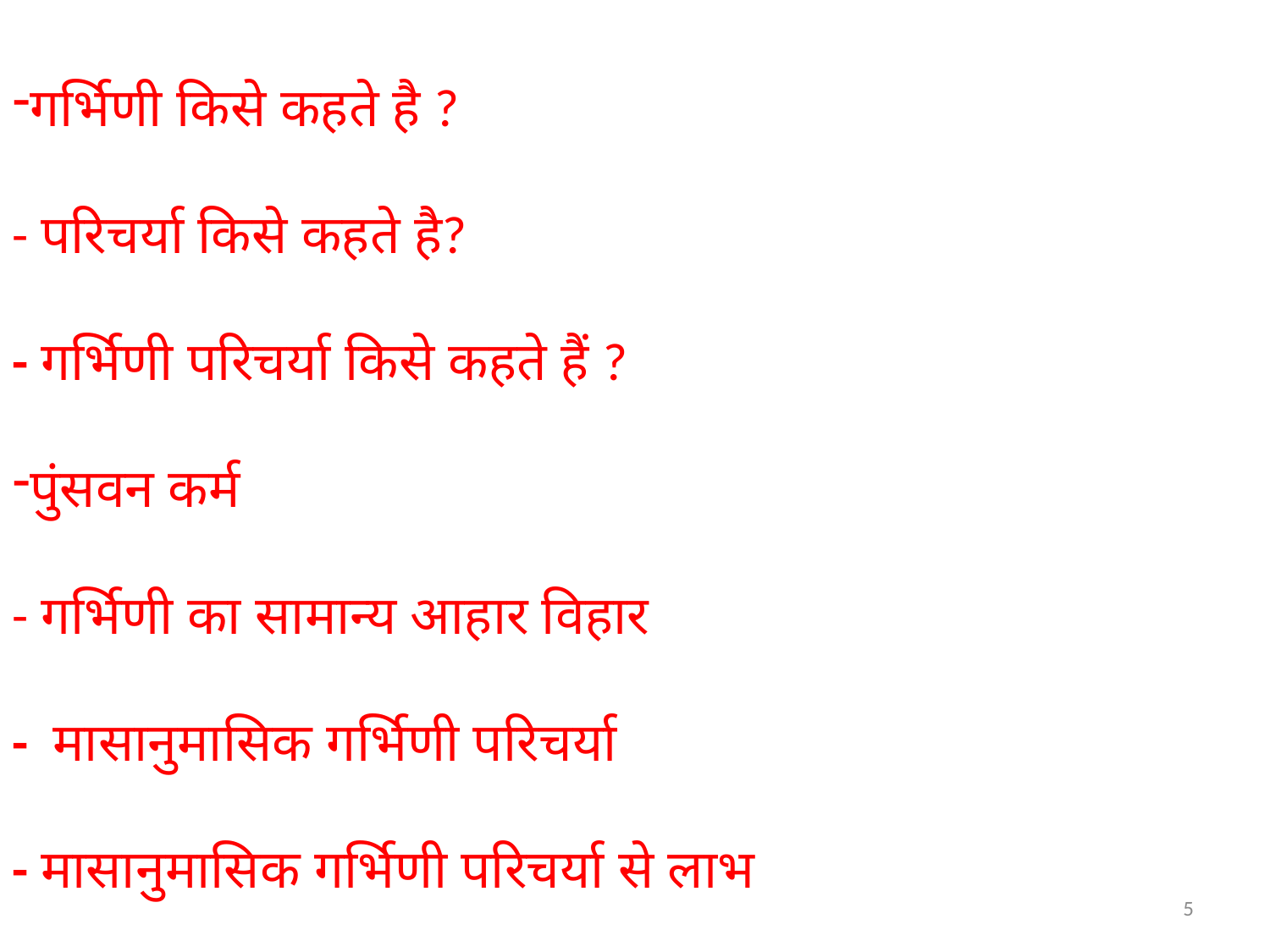

गर्भिणी किसे कहते है ?

- परिचर्या किसे कहते है?

- गर्भिणी परिचर्या किसे कहते हैं ?

पुंसवन कर्म

- गर्भिणी का सामान्य आहार विहार

-  मासानुमासिक गर्भिणी परिचर्या

- मासानुमासिक गर्भिणी परिचर्या से लाभ

5